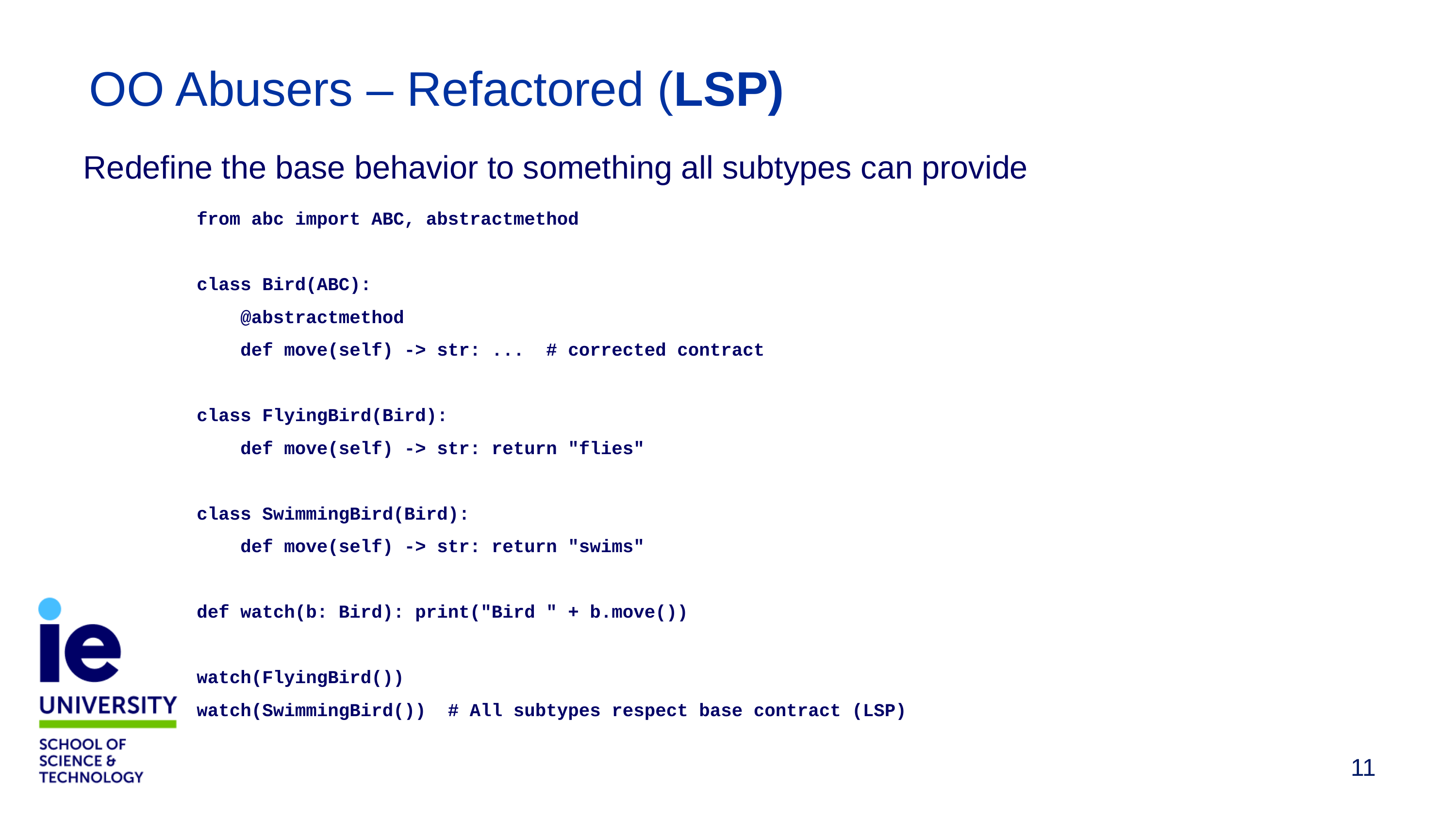

OO Abusers – Refactored (LSP)
Redefine the base behavior to something all subtypes can provide
from abc import ABC, abstractmethod

class Bird(ABC):
    @abstractmethod
    def move(self) -> str: ...  # corrected contract

class FlyingBird(Bird):
    def move(self) -> str: return "flies"

class SwimmingBird(Bird):
    def move(self) -> str: return "swims"

def watch(b: Bird): print("Bird " + b.move())

watch(FlyingBird())
watch(SwimmingBird())  # All subtypes respect base contract (LSP)
11